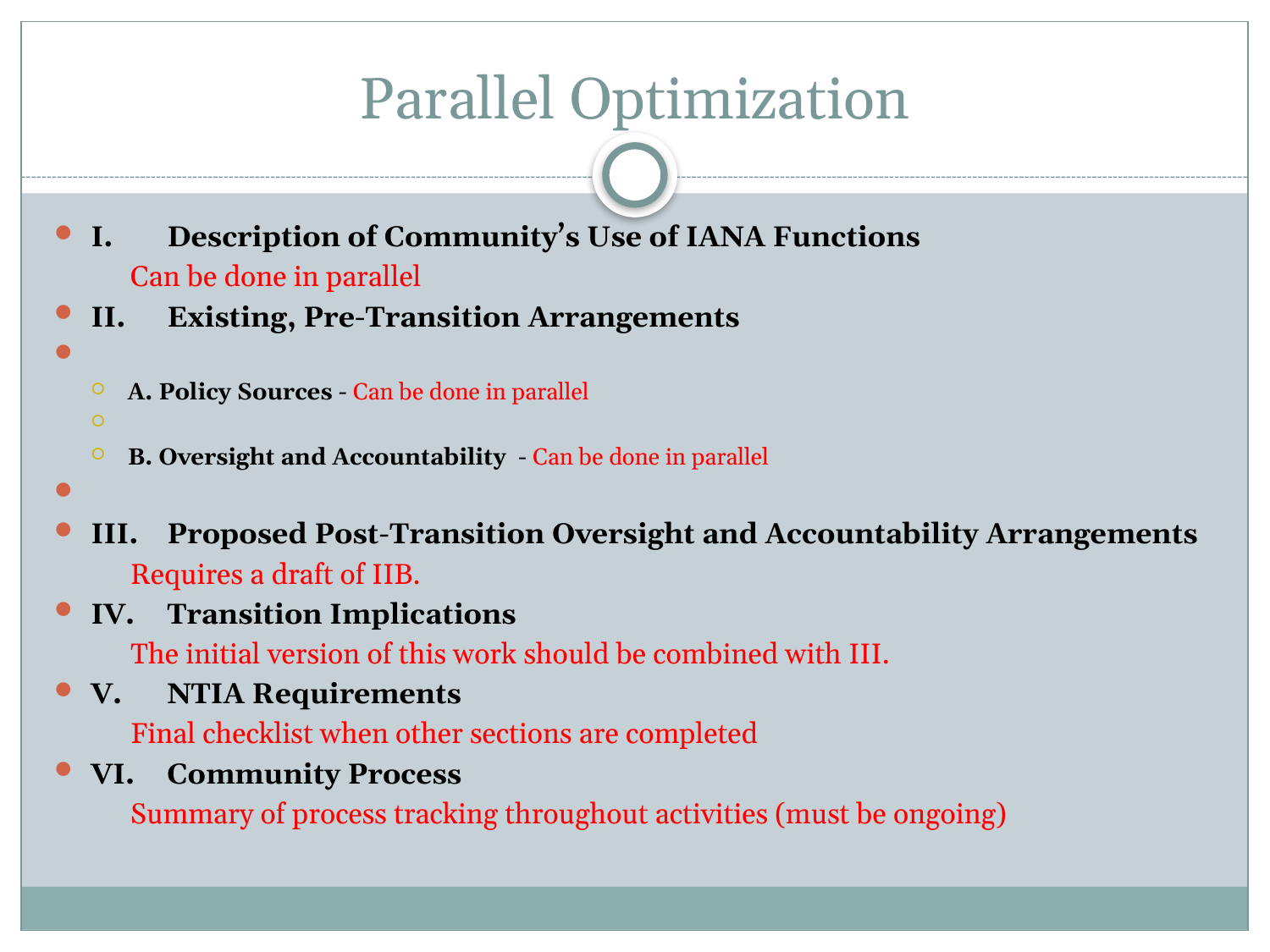

# Parallel Optimization
I.	Description of Community’s Use of IANA Functions
	Can be done in parallel
II.	Existing, Pre-Transition Arrangements

A. Policy Sources - Can be done in parallel

B. Oversight and Accountability  - Can be done in parallel

III. 	Proposed Post-Transition Oversight and Accountability Arrangements
	Requires a draft of IIB.
IV.	Transition Implications
	The initial version of this work should be combined with III.
V.	NTIA Requirements
	Final checklist when other sections are completed
VI.	Community Process
	Summary of process tracking throughout activities (must be ongoing)